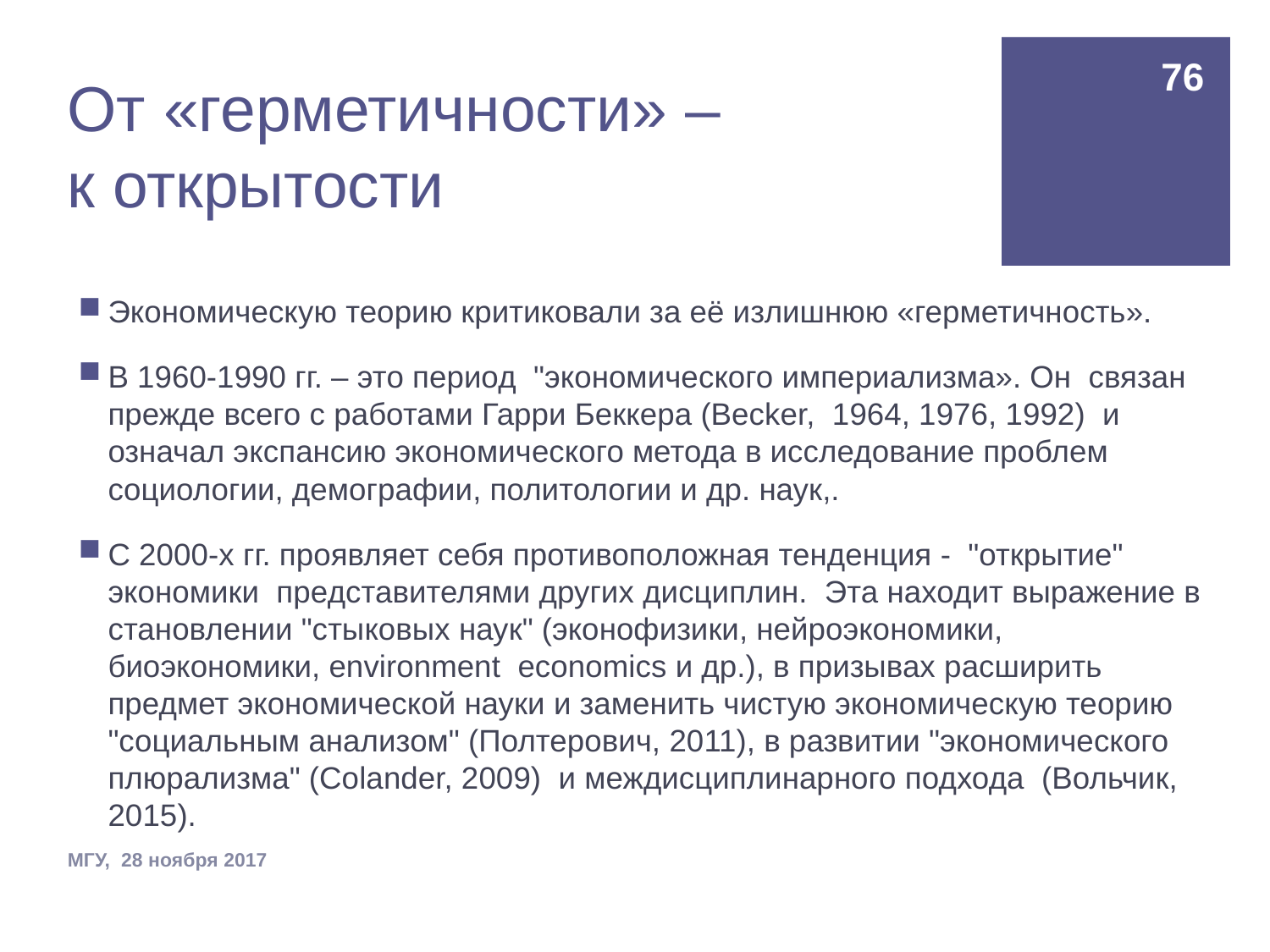

76
# От «герметичности» – к открытости
Экономическую теорию критиковали за её излишнюю «герметичность».
В 1960-1990 гг. – это период  "экономического империализма». Он  связан прежде всего с работами Гарри Беккера (Becker,  1964, 1976, 1992)  и означал экспансию экономического метода в исследование проблем социологии, демографии, политологии и др. наук,.
С 2000-х гг. проявляет себя противоположная тенденция -  "открытие"  экономики  представителями других дисциплин.  Эта находит выражение в  становлении "стыковых наук" (эконофизики, нейроэкономики, биоэкономики, environment  economics и др.), в призывах расширить предмет экономической науки и заменить чистую экономическую теорию  "социальным анализом" (Полтерович, 2011), в развитии "экономического плюрализма" (Colander, 2009)  и междисциплинарного подхода  (Вольчик, 2015).
МГУ,  28 ноября 2017